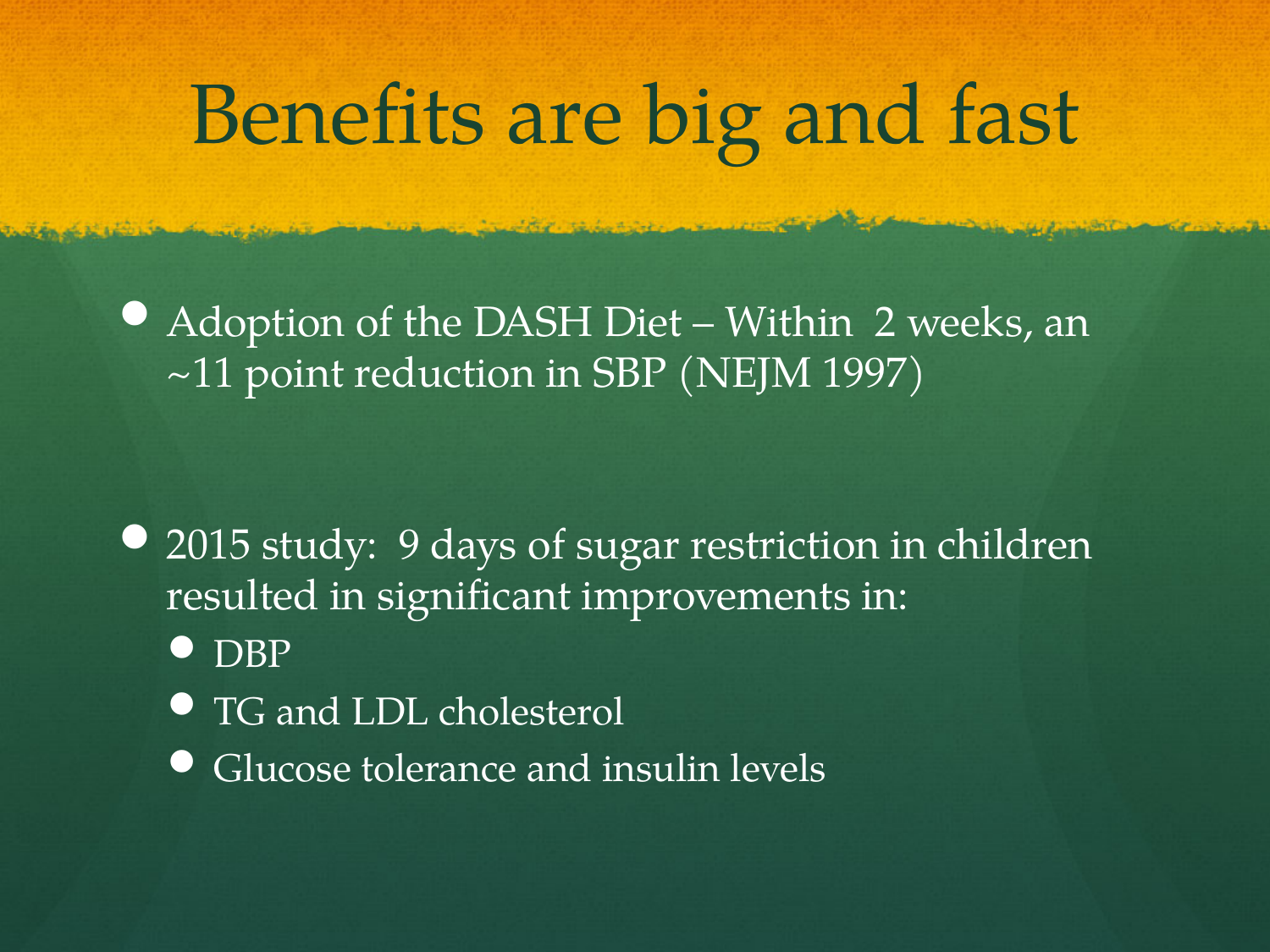

# Benefits are big and fast
Adoption of the DASH Diet – Within  2 weeks, an ~11 point reduction in SBP (NEJM 1997)

2015 study:  9 days of sugar restriction in children resulted in significant improvements in:
DBP
TG and LDL cholesterol
Glucose tolerance and insulin levels